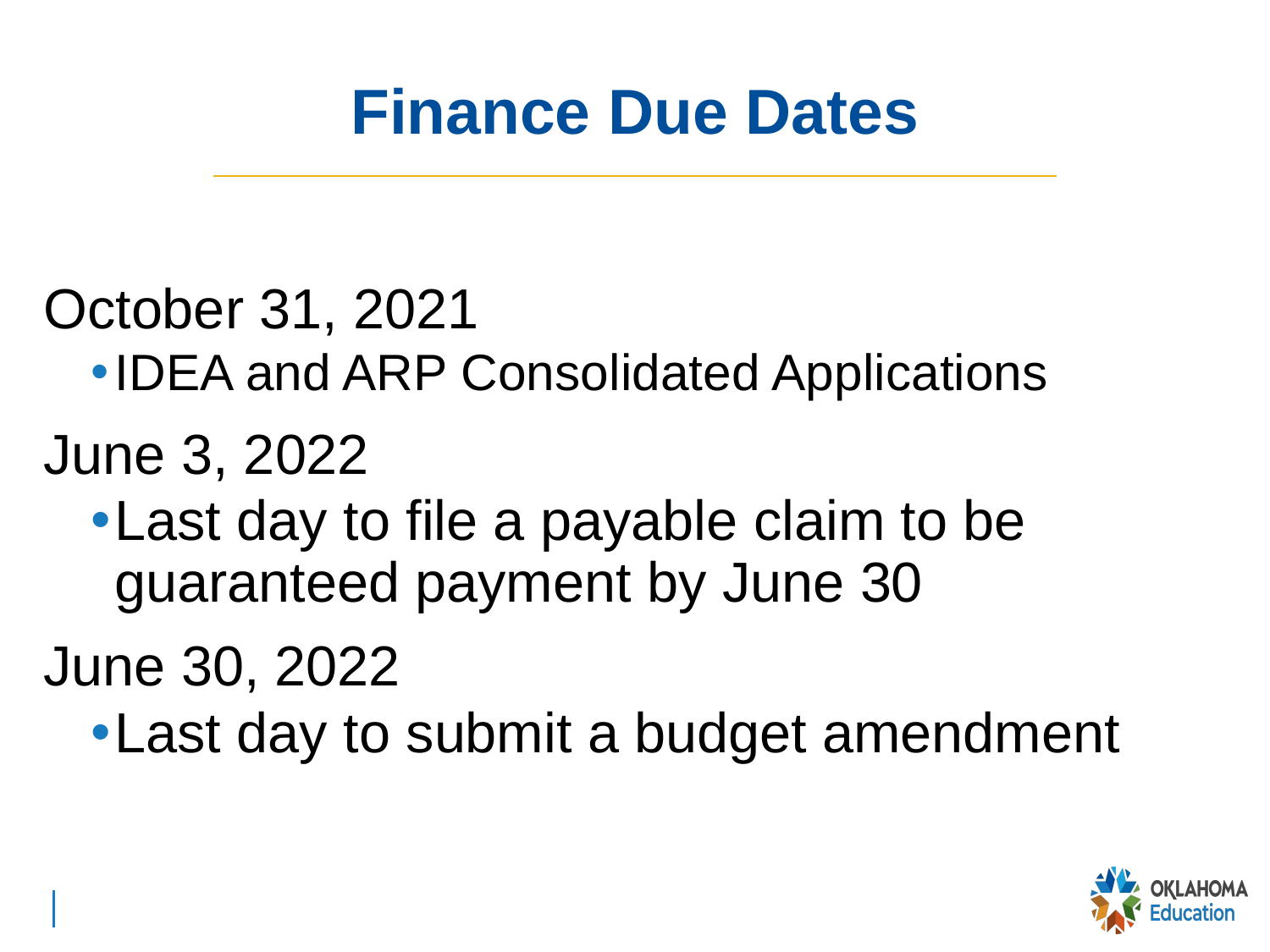

# Finance Due Dates
October 31, 2021
IDEA and ARP Consolidated Applications
June 3, 2022
Last day to file a payable claim to be guaranteed payment by June 30
June 30, 2022
Last day to submit a budget amendment